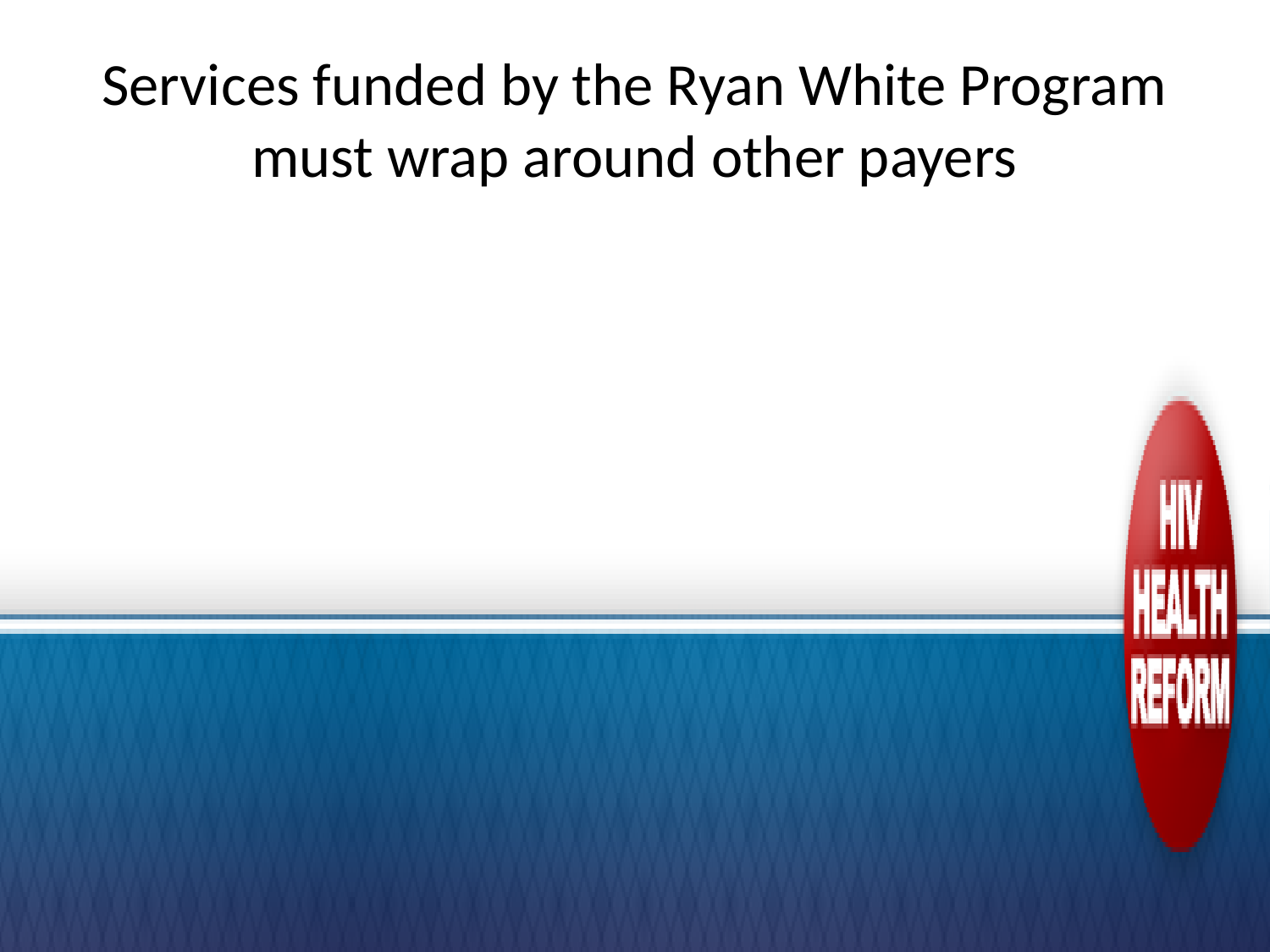

# Services funded by the Ryan White Program must wrap around other payers